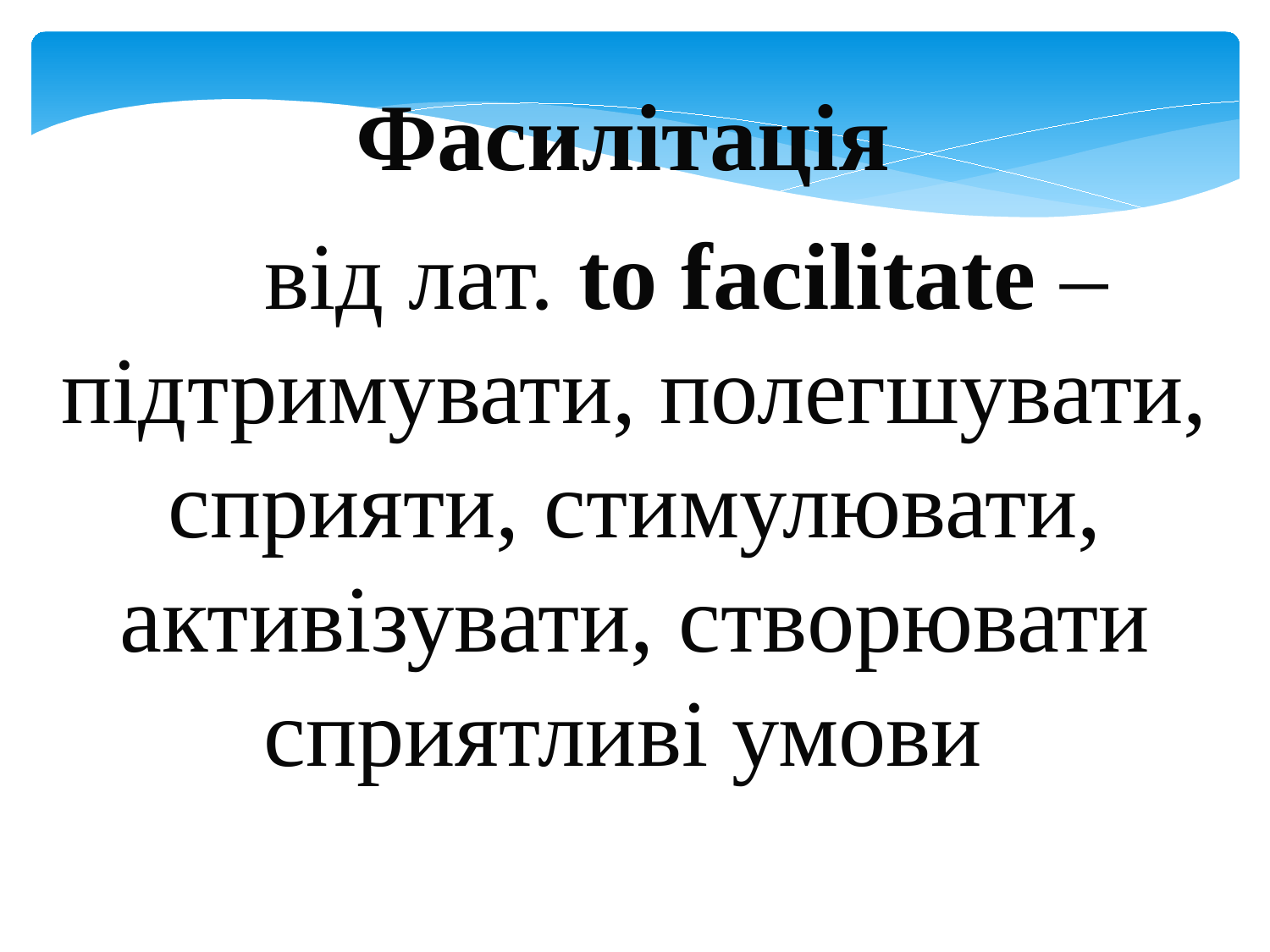

Фасилітація
	від лат. to facilitate –  підтримувати, полегшувати, сприяти, стимулювати, активізувати, створювати сприятливі умови